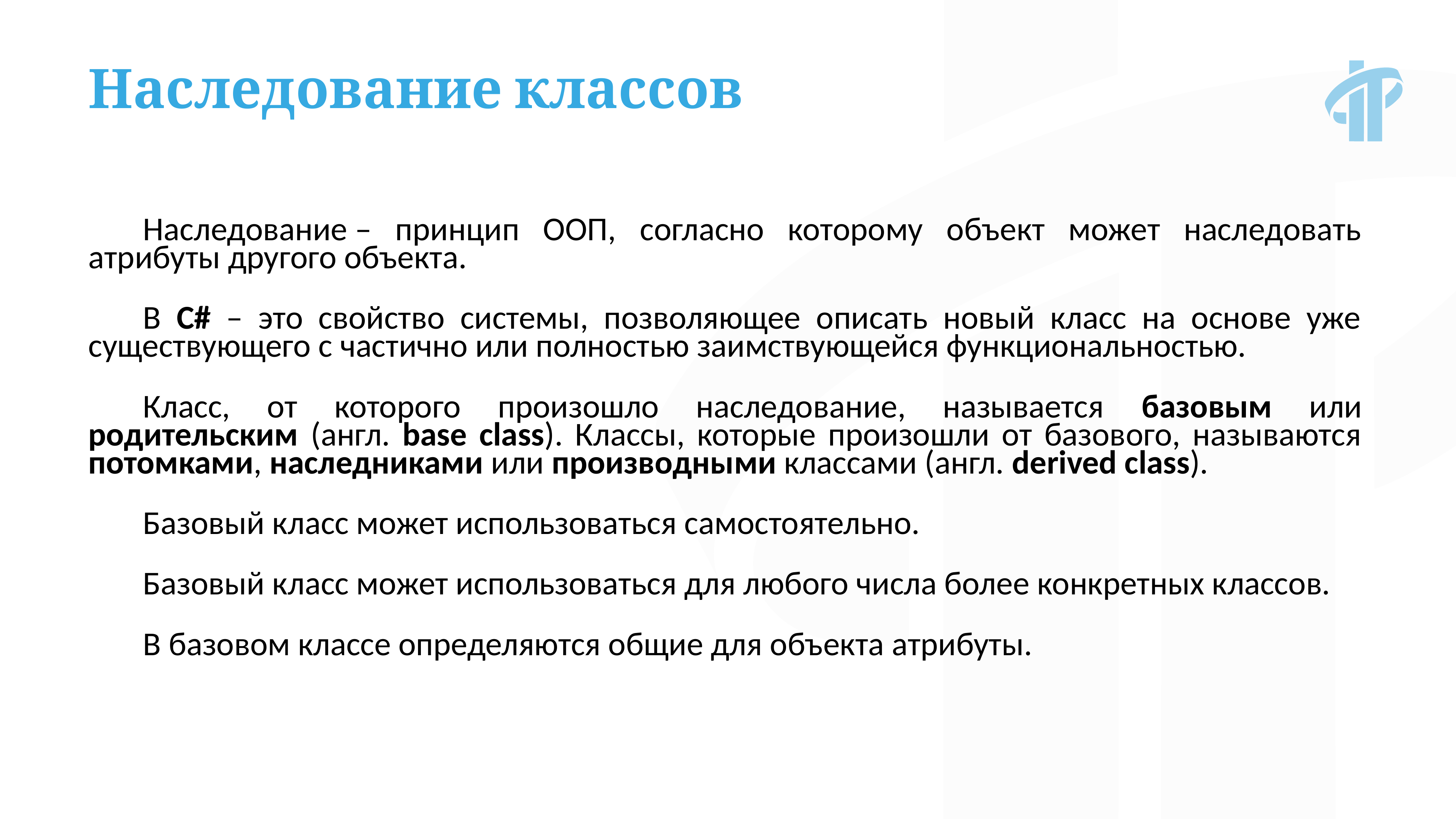

Наследование классов

Наследование – принцип ООП, согласно которому объект может наследовать атрибуты другого объекта.

В C# – это свойство системы, позволяющее описать новый класс на основе уже существующего с частично или полностью заимствующейся функциональностью.

Класс, от которого произошло наследование, называется базовым или родительским (англ. base class). Классы, которые произошли от базового, называются потомками, наследниками или производными классами (англ. derived class).

Базовый класс может использоваться самостоятельно.

Базовый класс может использоваться для любого числа более конкретных классов.

В базовом классе определяются общие для объекта атрибуты.